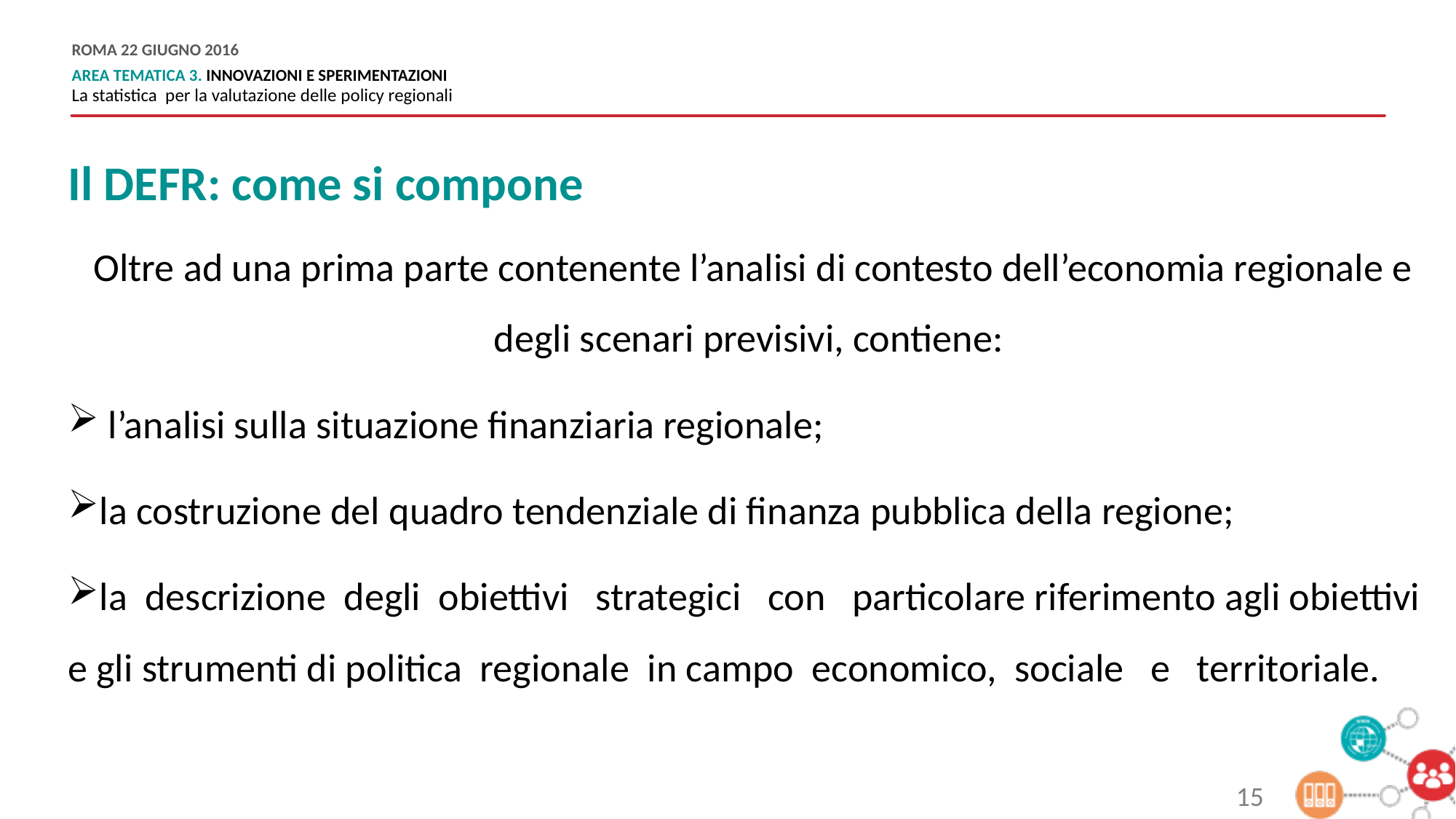

Il DEFR: come si compone
 Oltre ad una prima parte contenente l’analisi di contesto dell’economia regionale e degli scenari previsivi, contiene:
 l’analisi sulla situazione finanziaria regionale;
la costruzione del quadro tendenziale di finanza pubblica della regione;
la  descrizione  degli  obiettivi   strategici   con   particolare riferimento agli obiettivi e gli strumenti di politica  regionale  in campo  economico,  sociale   e   territoriale.
15